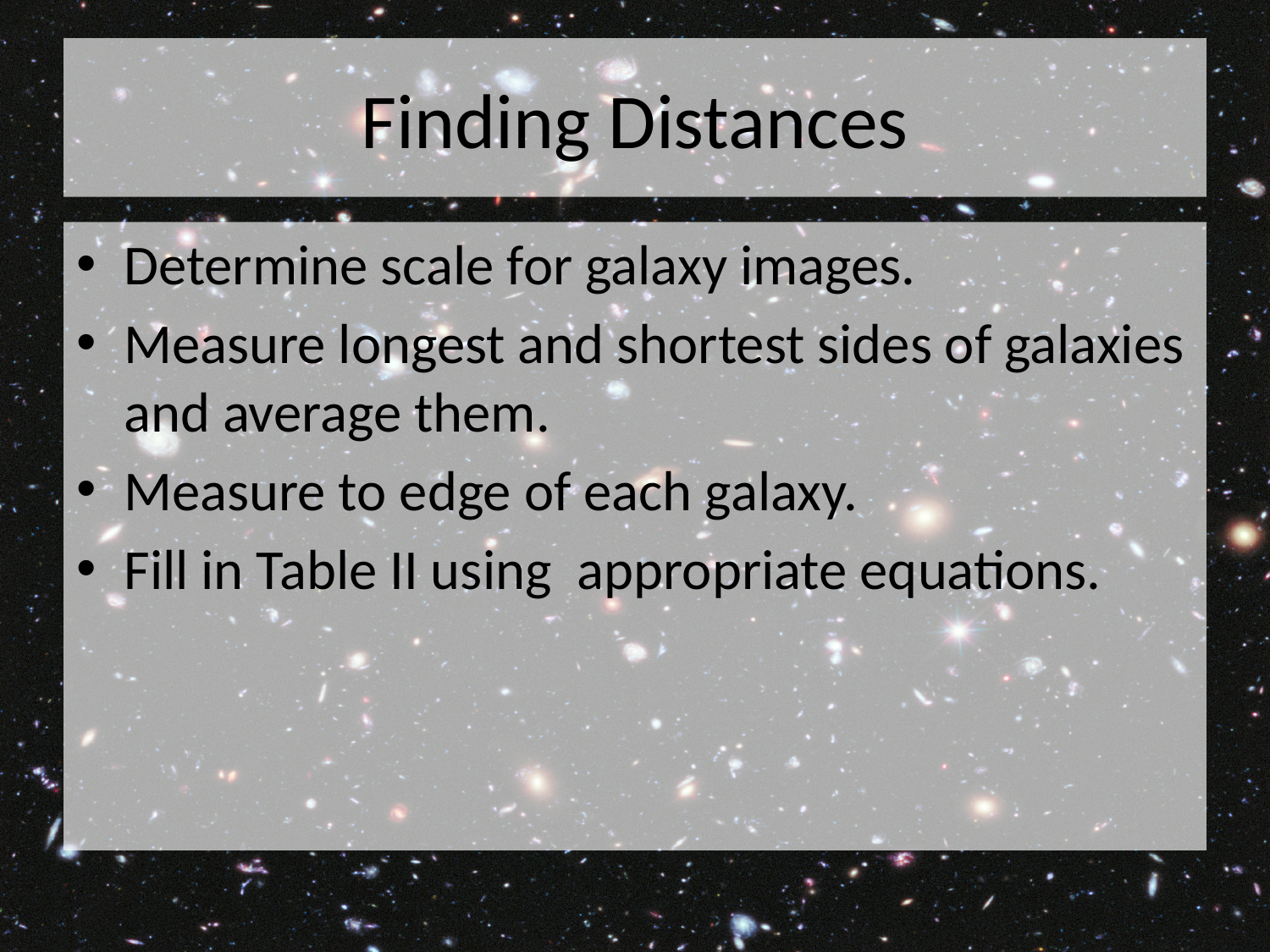

# Finding Distances
Determine scale for galaxy images.
Measure longest and shortest sides of galaxies and average them.
Measure to edge of each galaxy.
Fill in Table II using  appropriate equations.